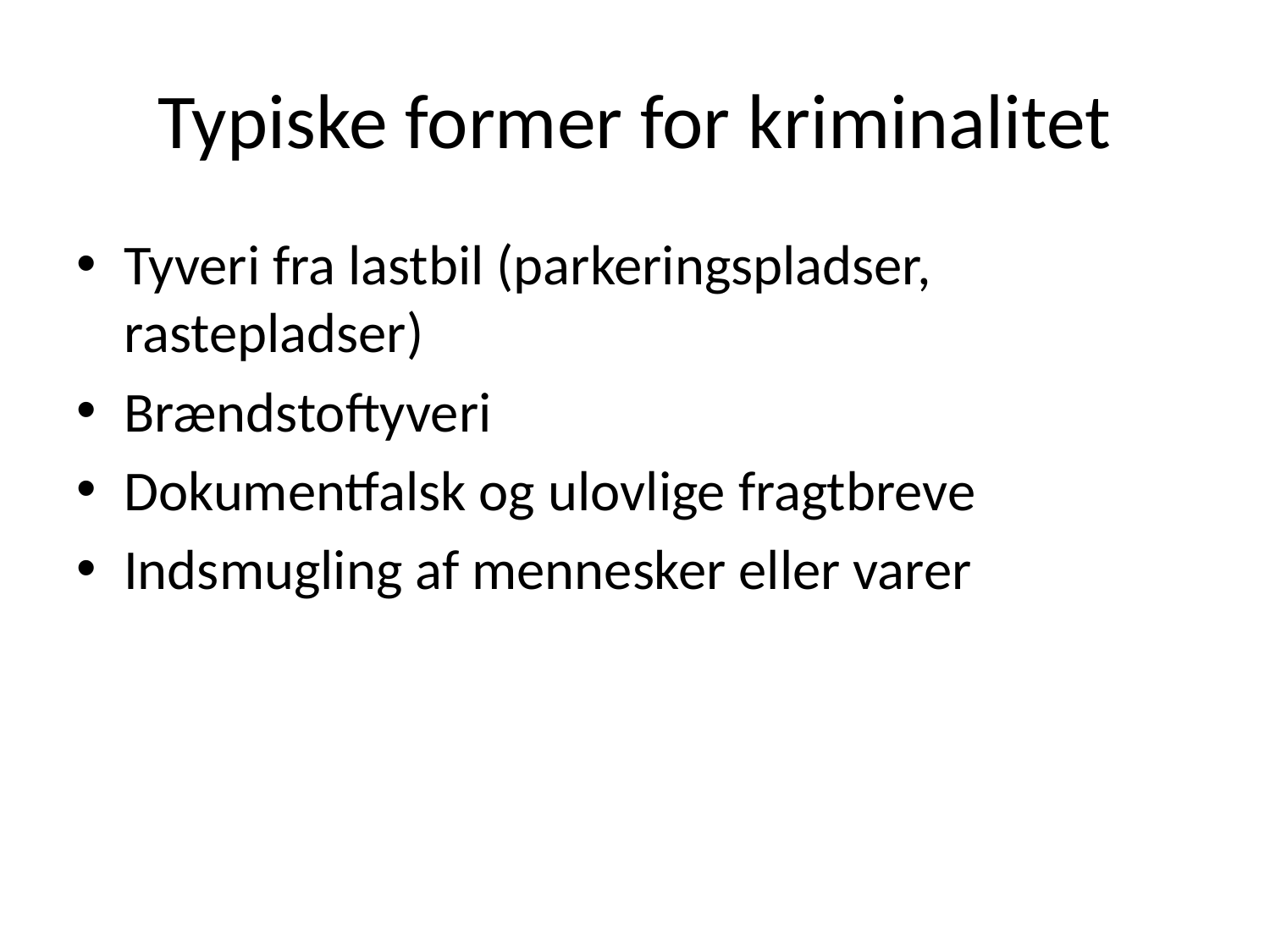

# Typiske former for kriminalitet
Tyveri fra lastbil (parkeringspladser, rastepladser)
Brændstoftyveri
Dokumentfalsk og ulovlige fragtbreve
Indsmugling af mennesker eller varer